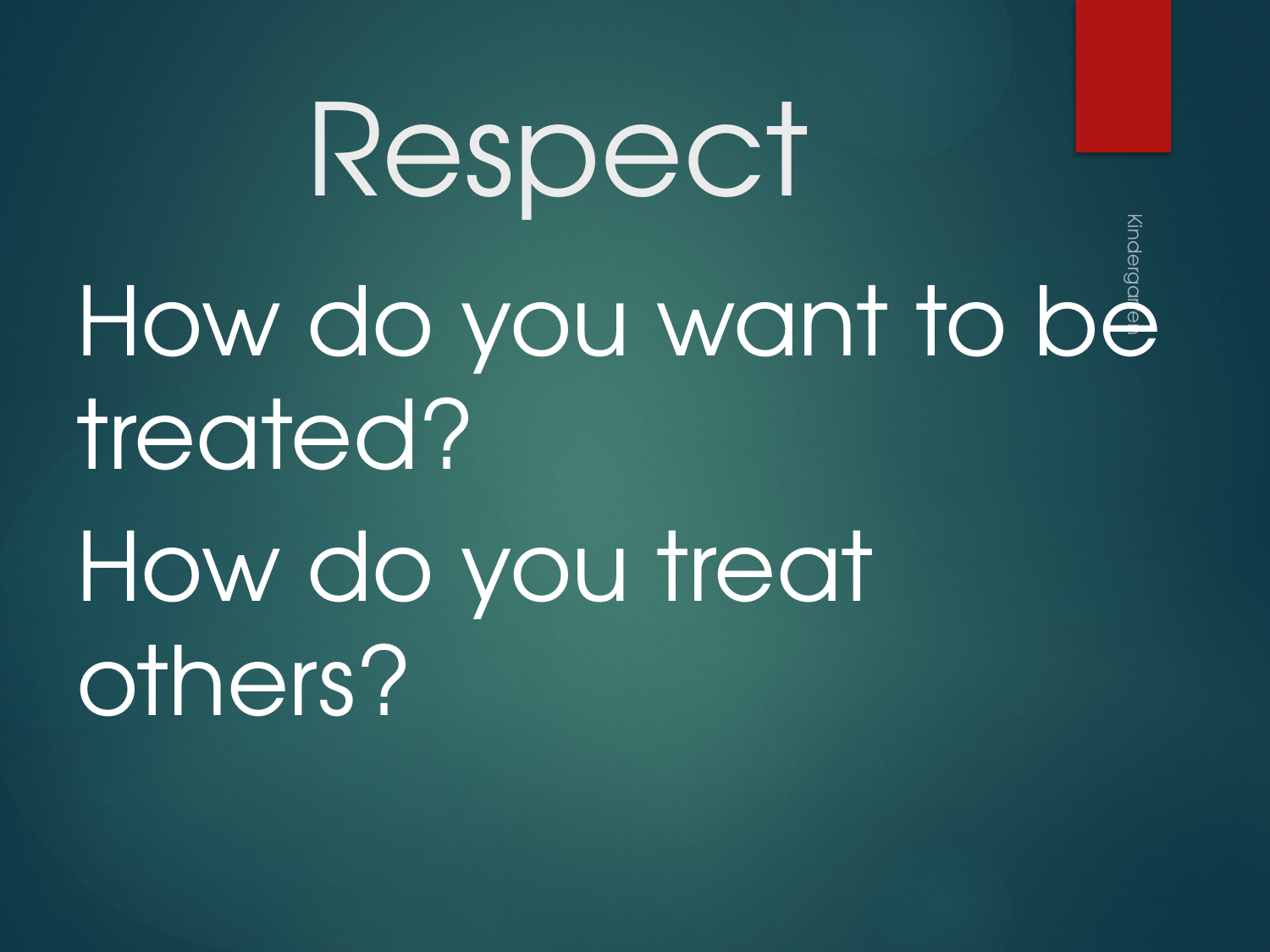

# Respect
How do you want to be treated?
How do you treat others?
Kindergarten